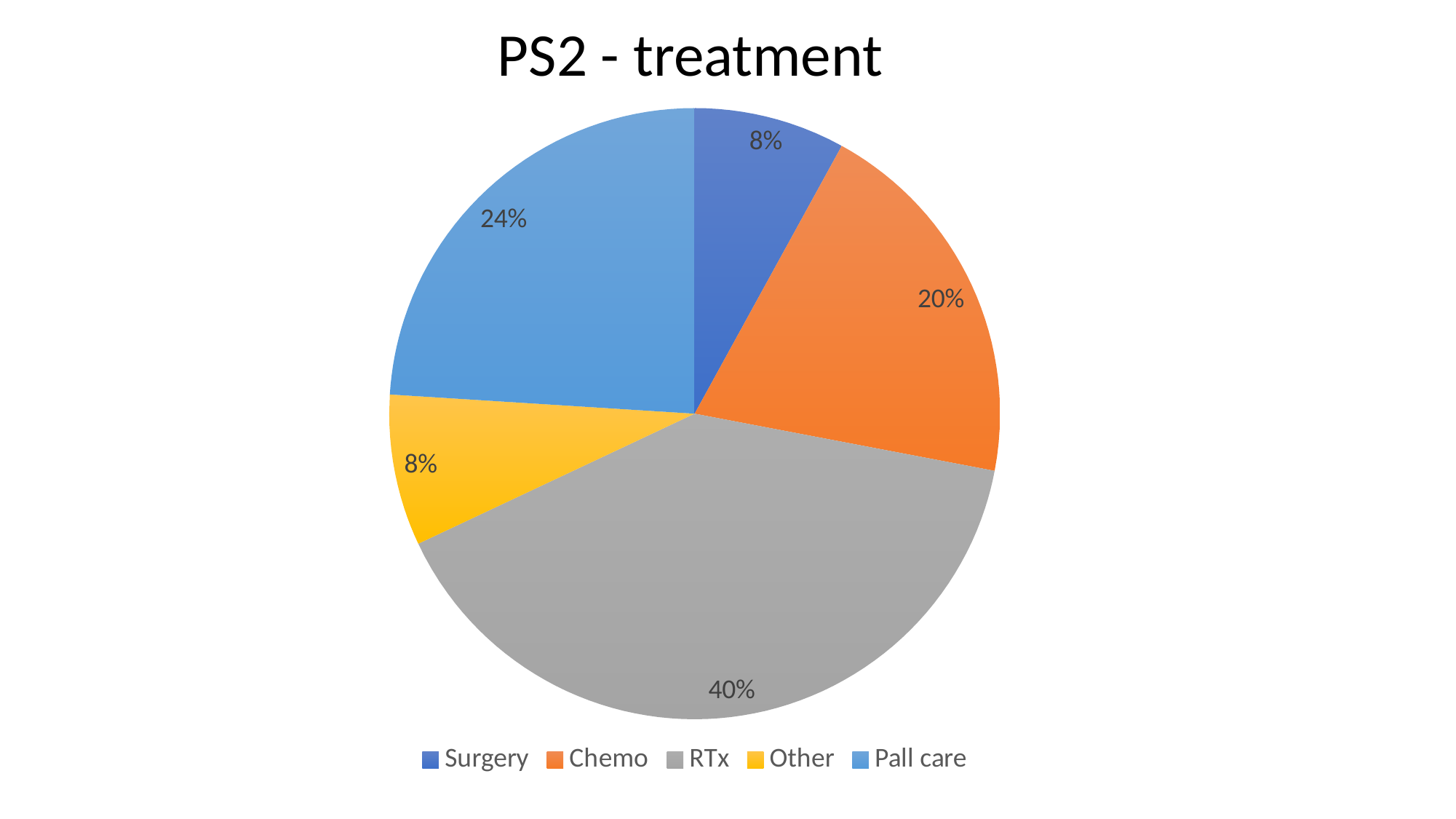

PS2 - treatment

### Chart

| Category |  |
|---|---|
| Surgery | 2.0 |
| Chemo | 5.0 |
| RTx | 10.0 |
| Other | 2.0 |
| Pall care | 6.0 |